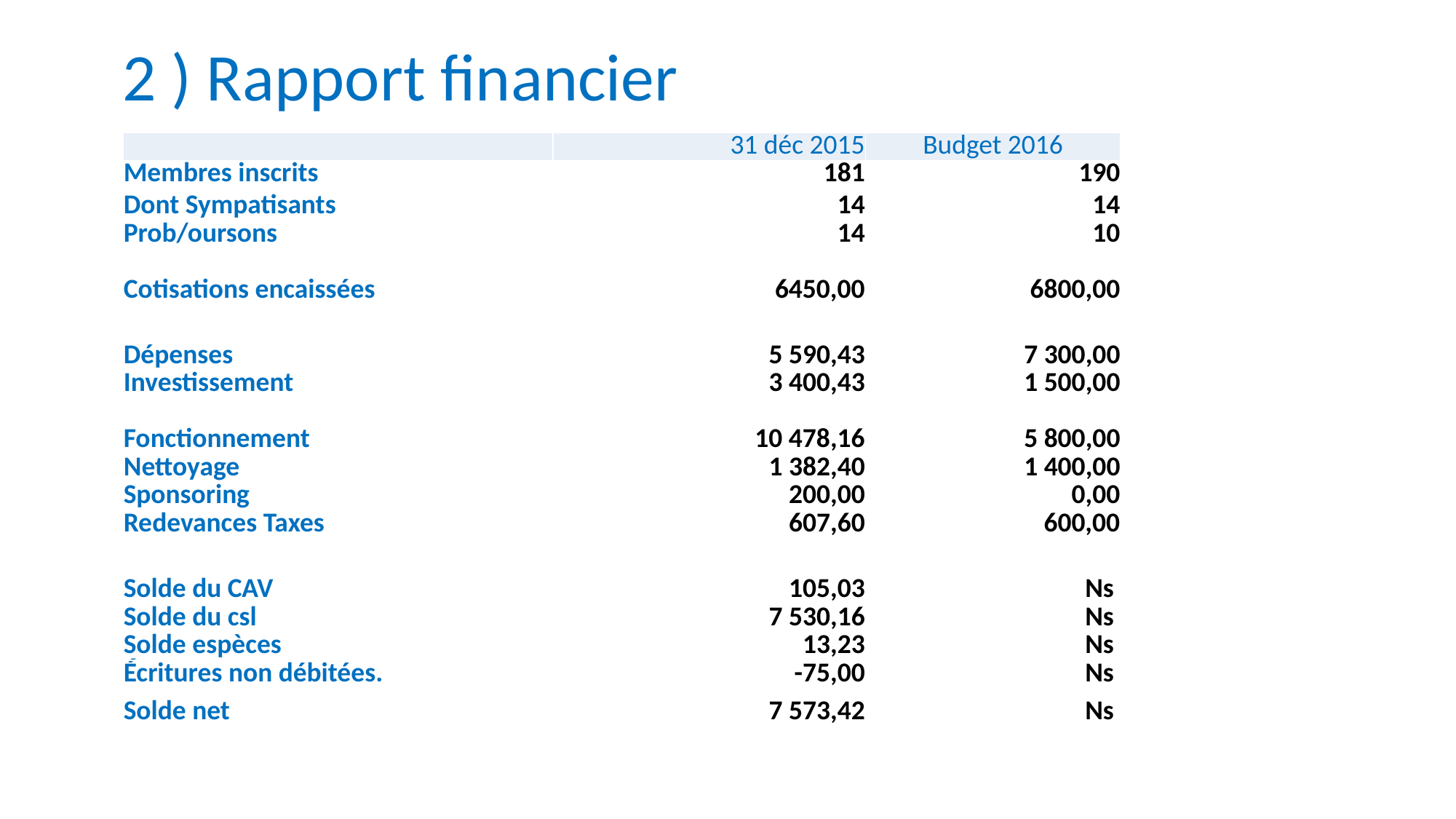

# 2 ) Rapport financier
|  | 31 déc 2015 | Budget 2016 |
| --- | --- | --- |
| Membres inscrits | 181 | 190 |
| Dont Sympatisants | 14 | 14 |
| Prob/oursons | 14 | 10 |
|  |  |  |
| Cotisations encaissées | 6450,00 | 6800,00 |
|  |  |  |
| Dépenses | 5 590,43 | 7 300,00 |
| Investissement | 3 400,43 | 1 500,00 |
|  |  |  |
| Fonctionnement | 10 478,16 | 5 800,00 |
| Nettoyage | 1 382,40 | 1 400,00 |
| Sponsoring | 200,00 | 0,00 |
| Redevances Taxes | 607,60 | 600,00 |
|  |  |  |
| Solde du CAV | 105,03 | Ns |
| Solde du csl | 7 530,16 | Ns |
| Solde espèces | 13,23 | Ns |
| Écritures non débitées. | -75,00 | Ns |
| Solde net | 7 573,42 | Ns |